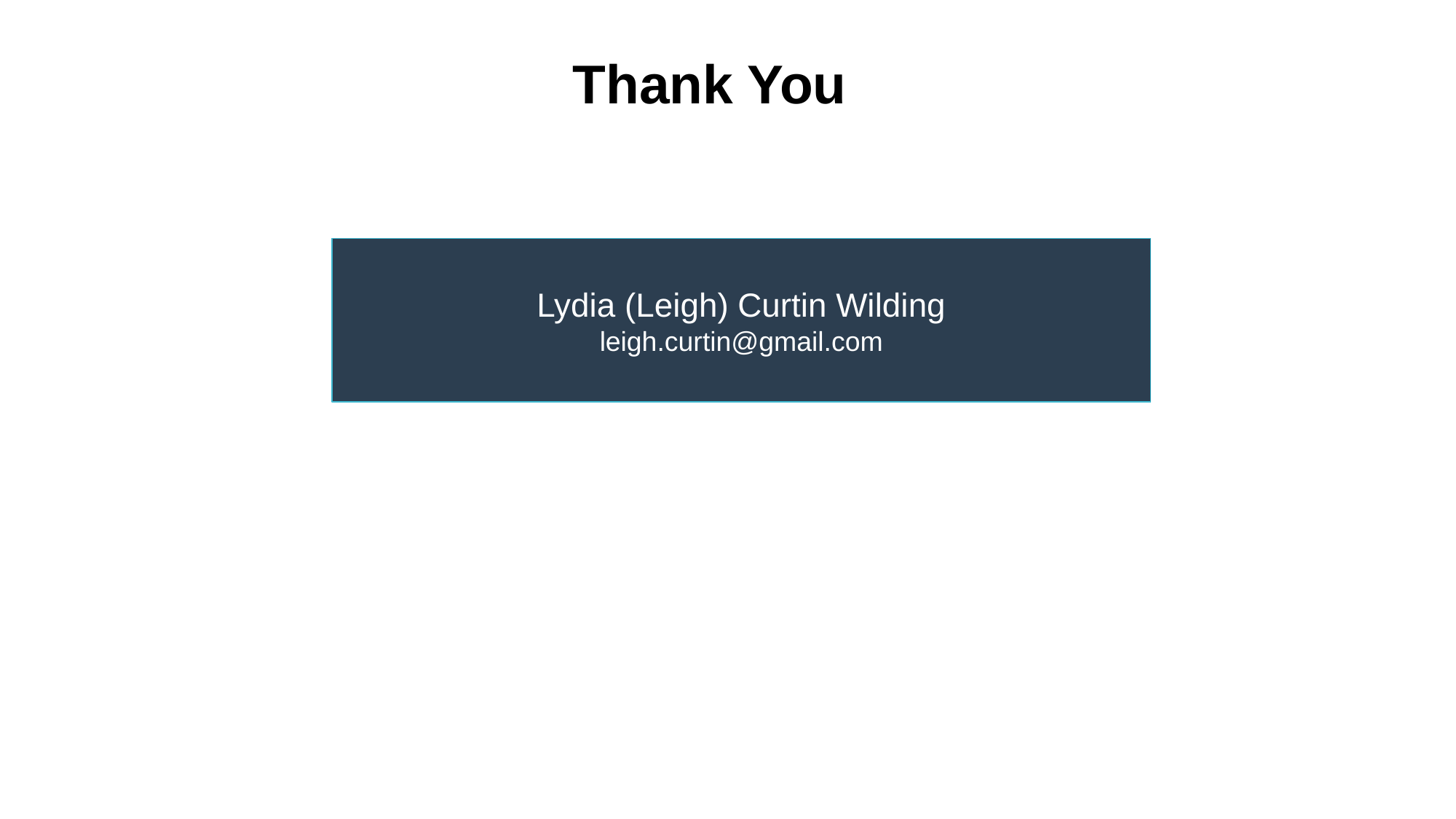

Thank You
Lydia (Leigh) Curtin Wilding
leigh.curtin@gmail.com